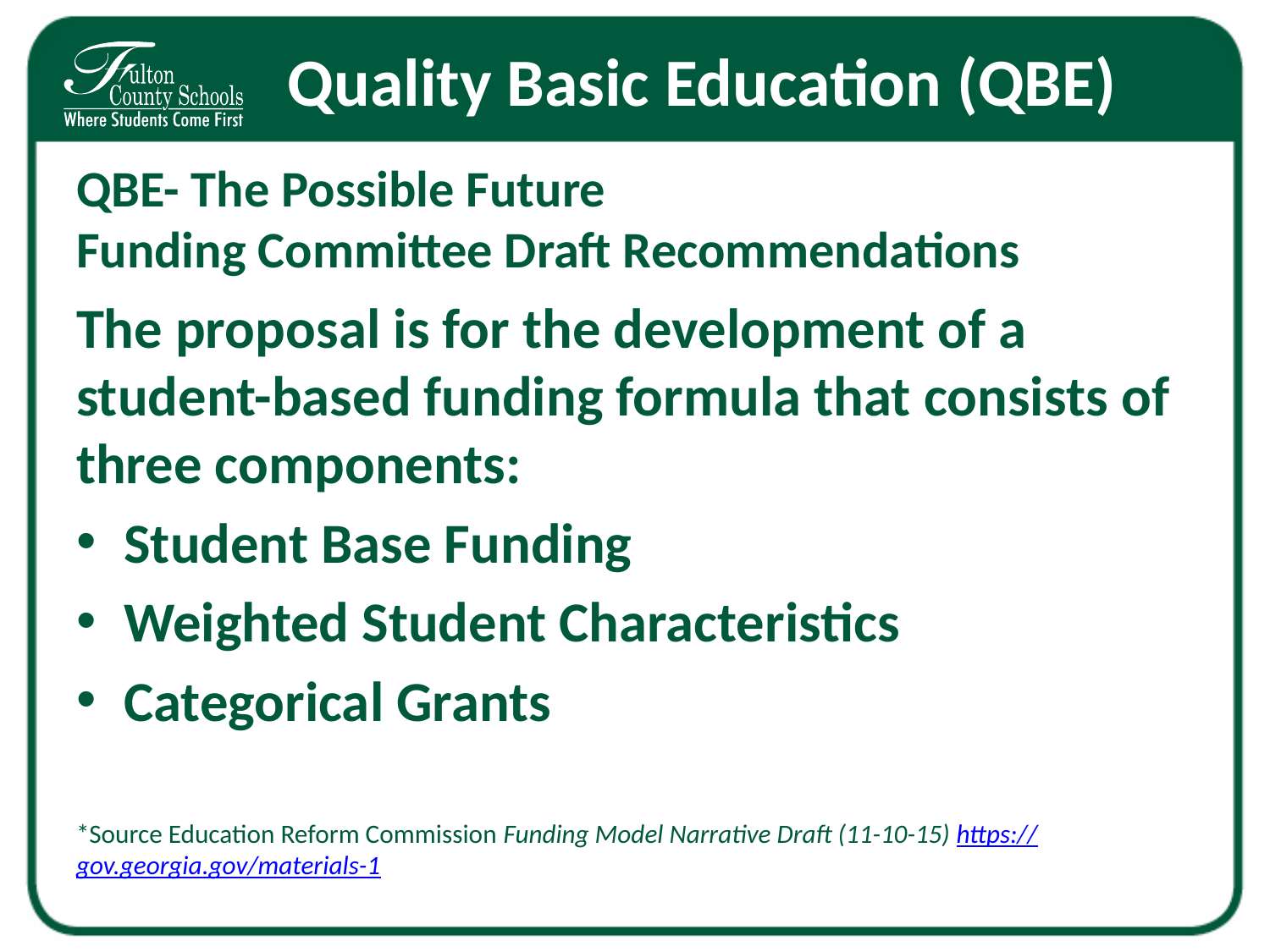

# Quality Basic Education (QBE)
QBE- The Possible Future
Funding Committee Draft Recommendations
The proposal is for the development of a student-based funding formula that consists of three components:
Student Base Funding
Weighted Student Characteristics
Categorical Grants

*Source Education Reform Commission Funding Model Narrative Draft (11-10-15) https://gov.georgia.gov/materials-1